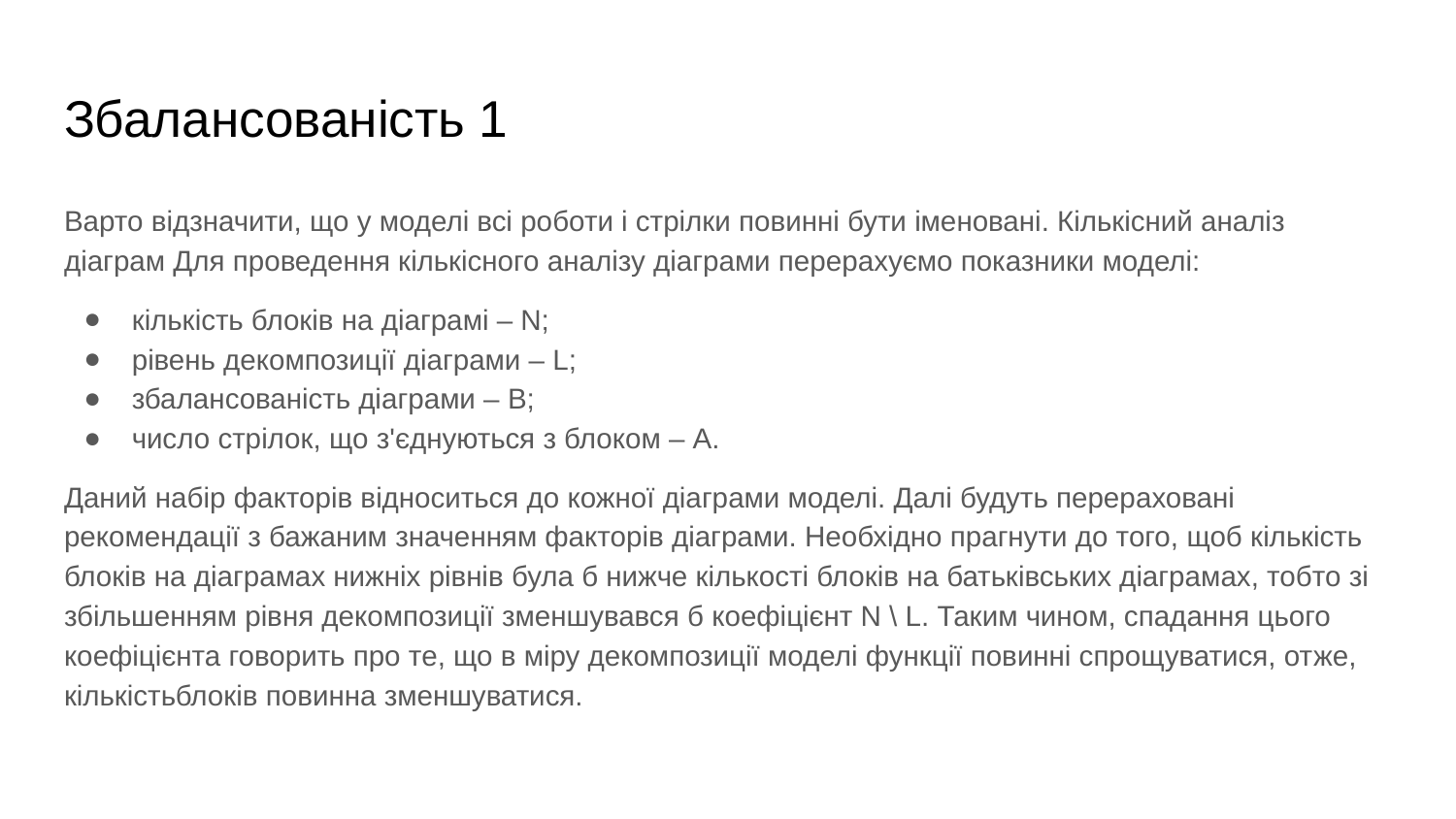

# Збалансованість 1
Варто відзначити, що у моделі всі роботи і стрілки повинні бути іменовані. Кількісний аналіз діаграм Для проведення кількісного аналізу діаграми перерахуємо показники моделі:
кількість блоків на діаграмі – N;
рівень декомпозиції діаграми – L;
збалансованість діаграми – B;
число стрілок, що з'єднуються з блоком – А.
Даний набір факторів відноситься до кожної діаграми моделі. Далі будуть перераховані рекомендації з бажаним значенням факторів діаграми. Необхідно прагнути до того, щоб кількість блоків на діаграмах нижніх рівнів була б нижче кількості блоків на батьківських діаграмах, тобто зі збільшенням рівня декомпозиції зменшувався б коефіцієнт N \ L. Таким чином, спадання цього коефіцієнта говорить про те, що в міру декомпозиції моделі функції повинні спрощуватися, отже, кількістьблоків повинна зменшуватися.